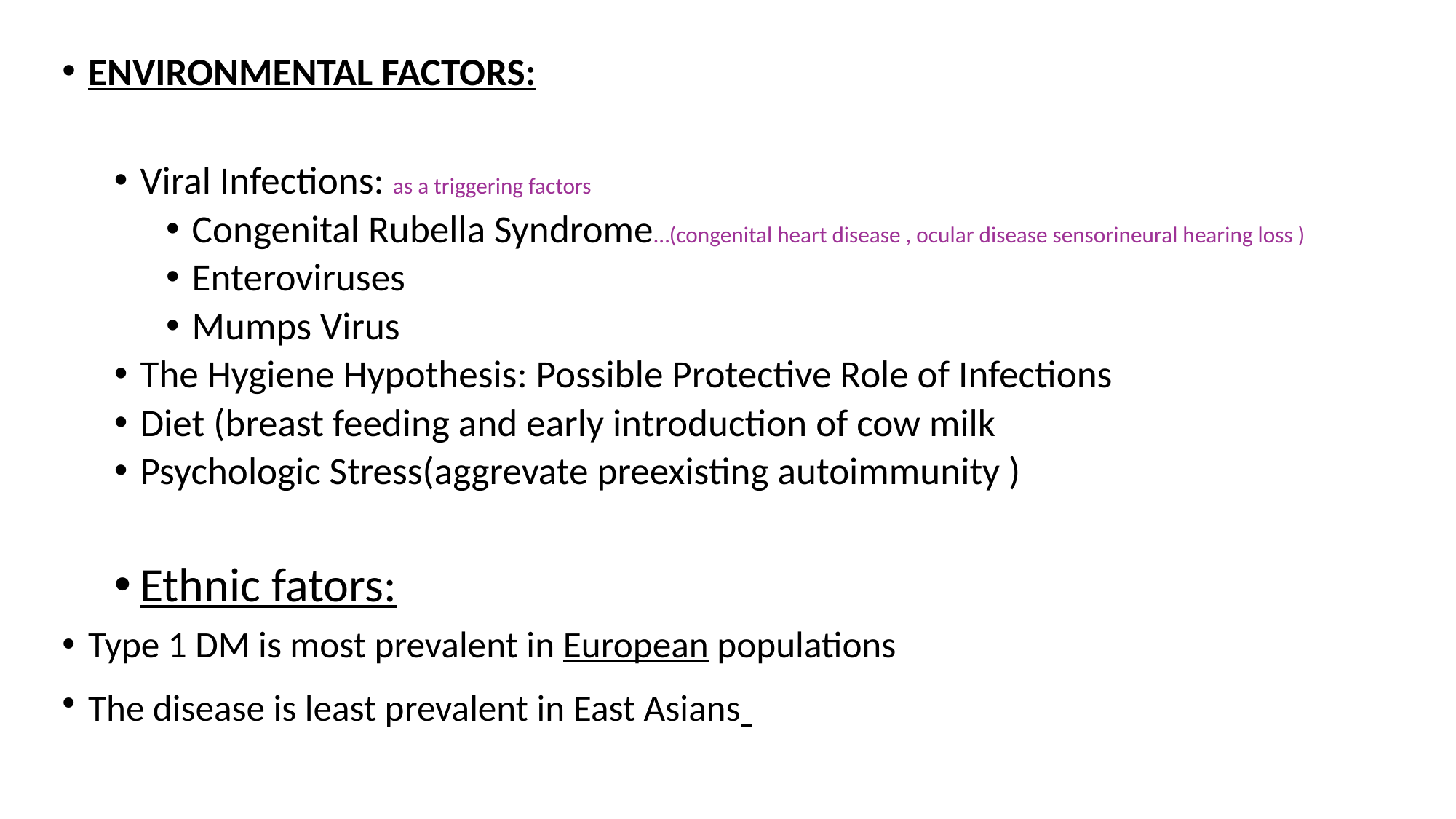

ENVIRONMENTAL FACTORS:

Viral Infections: as a triggering factors
Congenital Rubella Syndrome…(congenital heart disease , ocular disease sensorineural hearing loss )
Enteroviruses
Mumps Virus
The Hygiene Hypothesis: Possible Protective Role of Infections
Diet (breast feeding and early introduction of cow milk
Psychologic Stress(aggrevate preexisting autoimmunity )

Ethnic fators:
Type 1 DM is most prevalent in European populations
The disease is least prevalent in East Asians